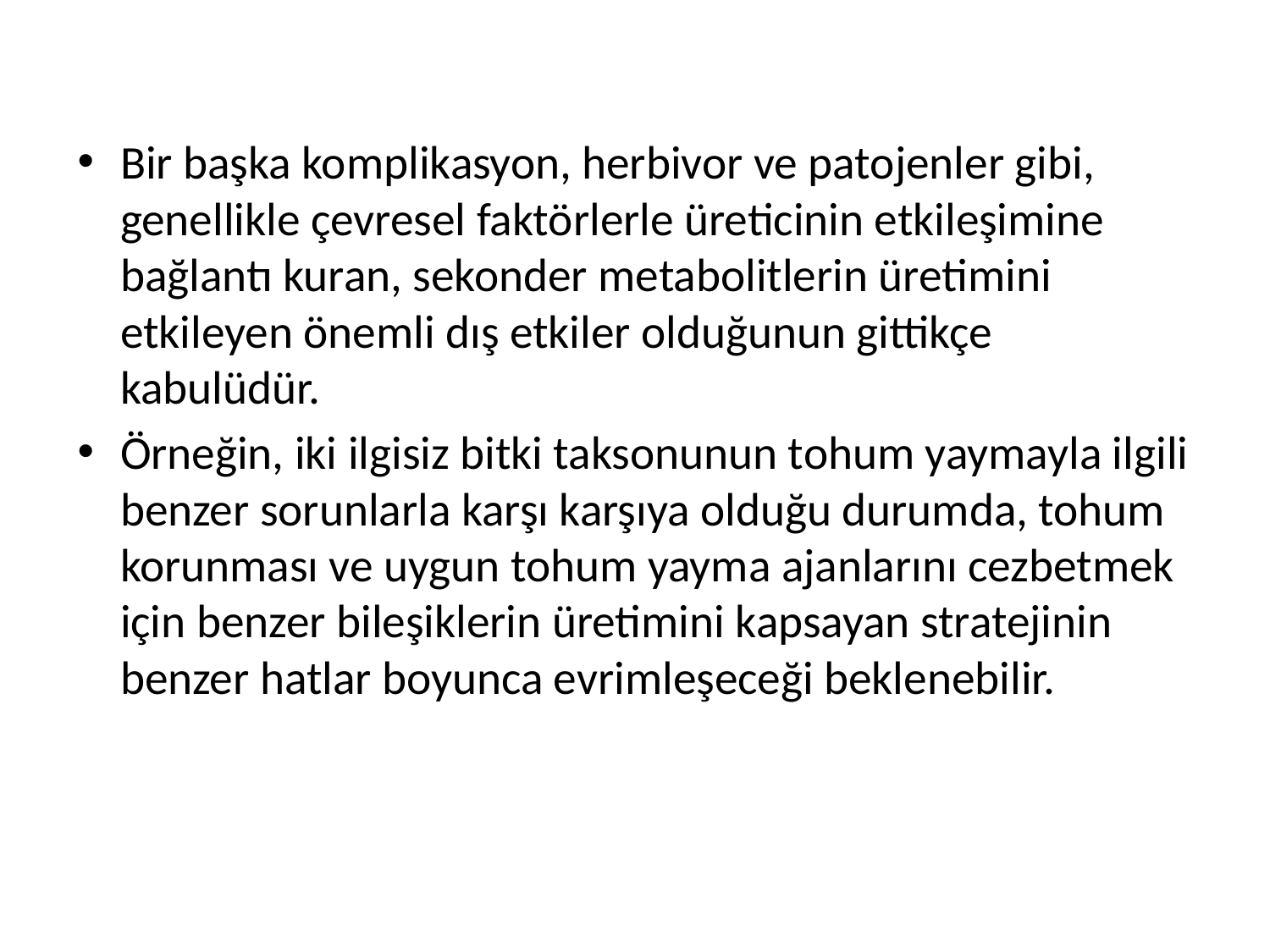

Bir başka komplikasyon, herbivor ve patojenler gibi, genellikle çevresel faktörlerle üreticinin etkileşimine bağlantı kuran, sekonder metabolitlerin üretimini etkileyen önemli dış etkiler olduğunun gittikçe kabulüdür.
Örneğin, iki ilgisiz bitki taksonunun tohum yaymayla ilgili benzer sorunlarla karşı karşıya olduğu durumda, tohum korunması ve uygun tohum yayma ajanlarını cezbetmek için benzer bileşiklerin üretimini kapsayan stratejinin benzer hatlar boyunca evrimleşeceği beklenebilir.